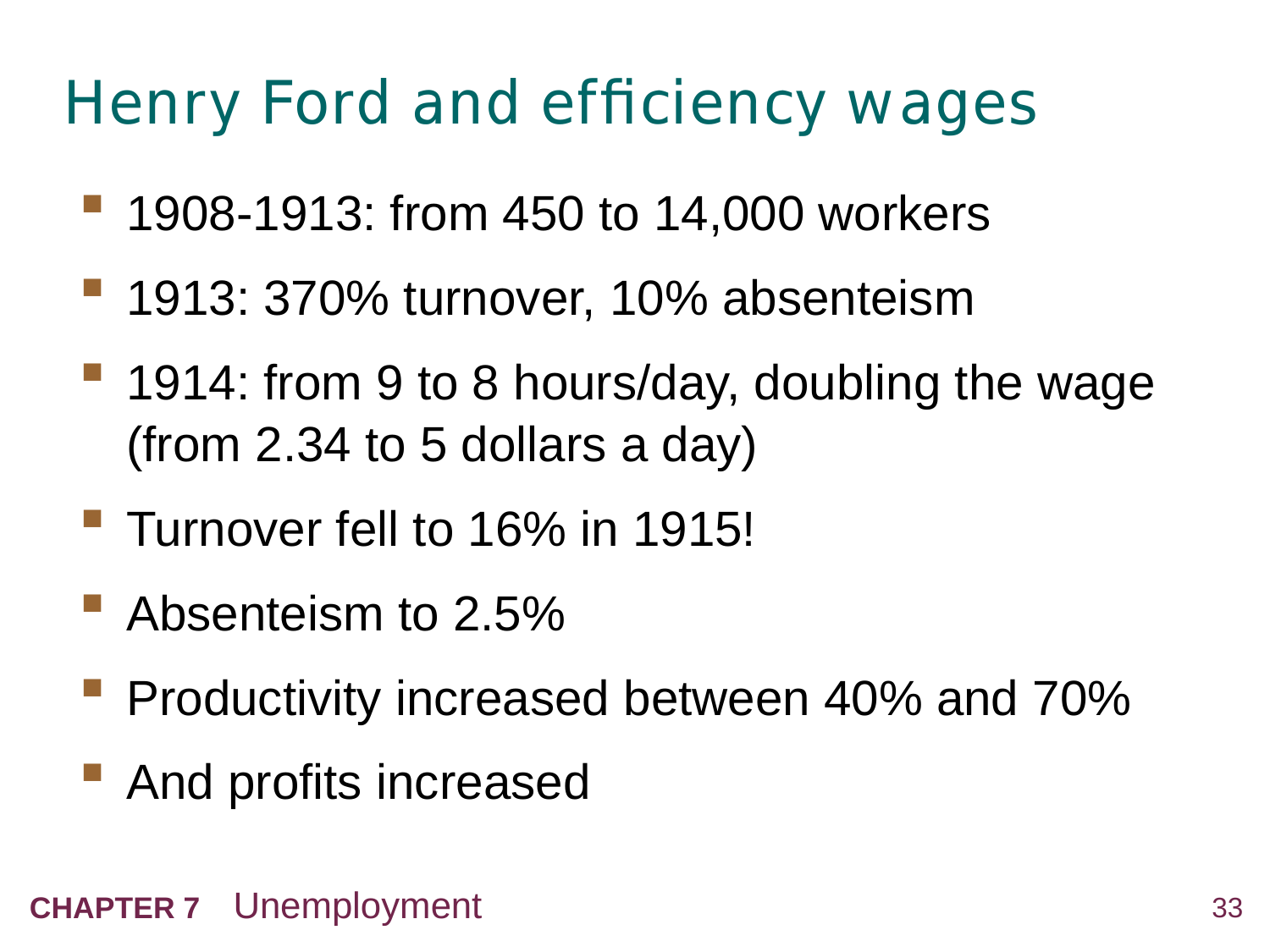

# Henry Ford and efficiency wages
1908-1913: from 450 to 14,000 workers
1913: 370% turnover, 10% absenteism
1914: from 9 to 8 hours/day, doubling the wage (from 2.34 to 5 dollars a day)
Turnover fell to 16% in 1915!
Absenteism to 2.5%
Productivity increased between 40% and 70%
And profits increased